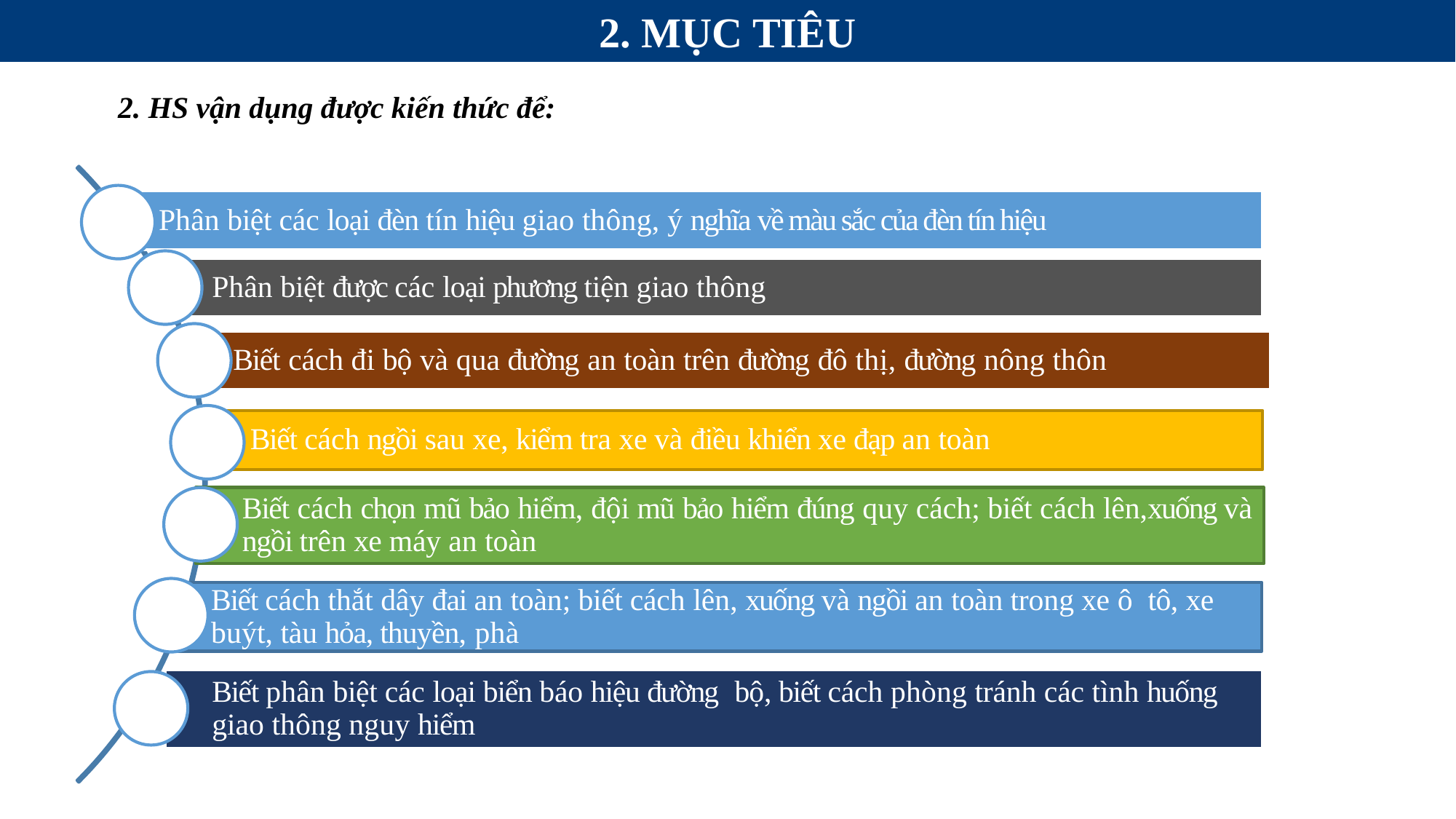

2. MỤC TIÊU
2. HS vận dụng được kiến thức để:
Phân biệt các loại đèn tín hiệu giao thông, ý nghĩa về màu sắc của đèn tín hiệu
Phân biệt được các loại phương tiện giao thông
Biết cách đi bộ và qua đường an toàn trên đường đô thị, đường nông thôn
Biết cách ngồi sau xe, kiểm tra xe và điều khiển xe đạp an toàn
Biết cách chọn mũ bảo hiểm, đội mũ bảo hiểm đúng quy cách; biết cách lên,xuống và ngồi trên xe máy an toàn
Biết cách thắt dây đai an toàn; biết cách lên, xuống và ngồi an toàn trong xe ô  tô, xe buýt, tàu hỏa, thuyền, phà
Biết phân biệt các loại biển báo hiệu đường  bộ, biết cách phòng tránh các tình huống giao thông nguy hiểm